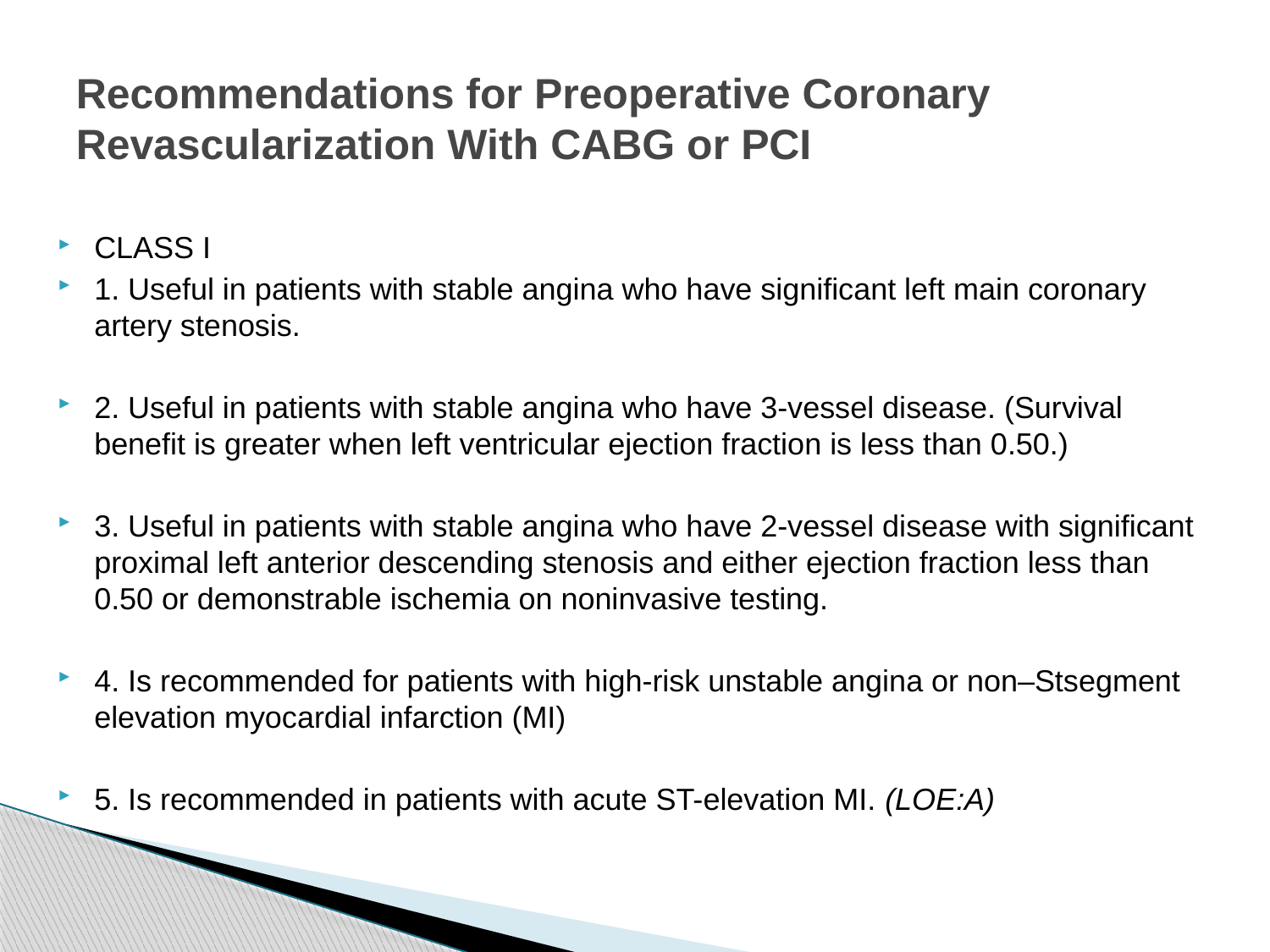

# Recommendations for Preoperative Coronary Revascularization With CABG or PCI
CLASS I
1. Useful in patients with stable angina who have significant left main coronary artery stenosis.

2. Useful in patients with stable angina who have 3-vessel disease. (Survival benefit is greater when left ventricular ejection fraction is less than 0.50.)

3. Useful in patients with stable angina who have 2-vessel disease with significant proximal left anterior descending stenosis and either ejection fraction less than 0.50 or demonstrable ischemia on noninvasive testing.

4. Is recommended for patients with high-risk unstable angina or non–Stsegment elevation myocardial infarction (MI)

5. Is recommended in patients with acute ST-elevation MI. (LOE:A)